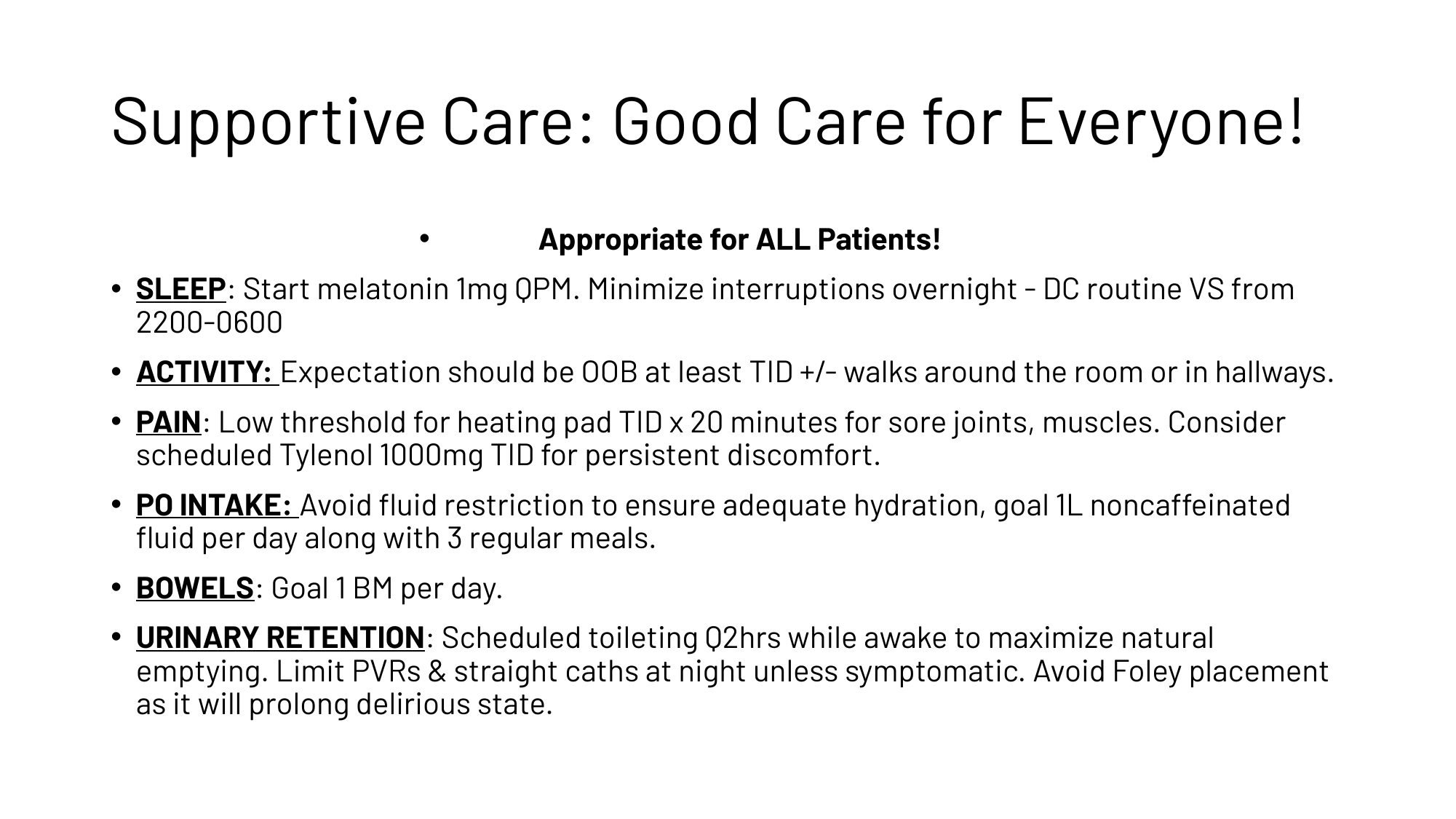

# Supportive Care: Good Care for Everyone!
Appropriate for ALL Patients!
SLEEP: Start melatonin 1mg QPM. Minimize interruptions overnight - DC routine VS from 2200-0600
ACTIVITY: Expectation should be OOB at least TID +/- walks around the room or in hallways.
PAIN: Low threshold for heating pad TID x 20 minutes for sore joints, muscles. Consider scheduled Tylenol 1000mg TID for persistent discomfort.
PO INTAKE: Avoid fluid restriction to ensure adequate hydration, goal 1L noncaffeinated fluid per day along with 3 regular meals.
BOWELS: Goal 1 BM per day.
URINARY RETENTION: Scheduled toileting Q2hrs while awake to maximize natural emptying. Limit PVRs & straight caths at night unless symptomatic. Avoid Foley placement as it will prolong delirious state.